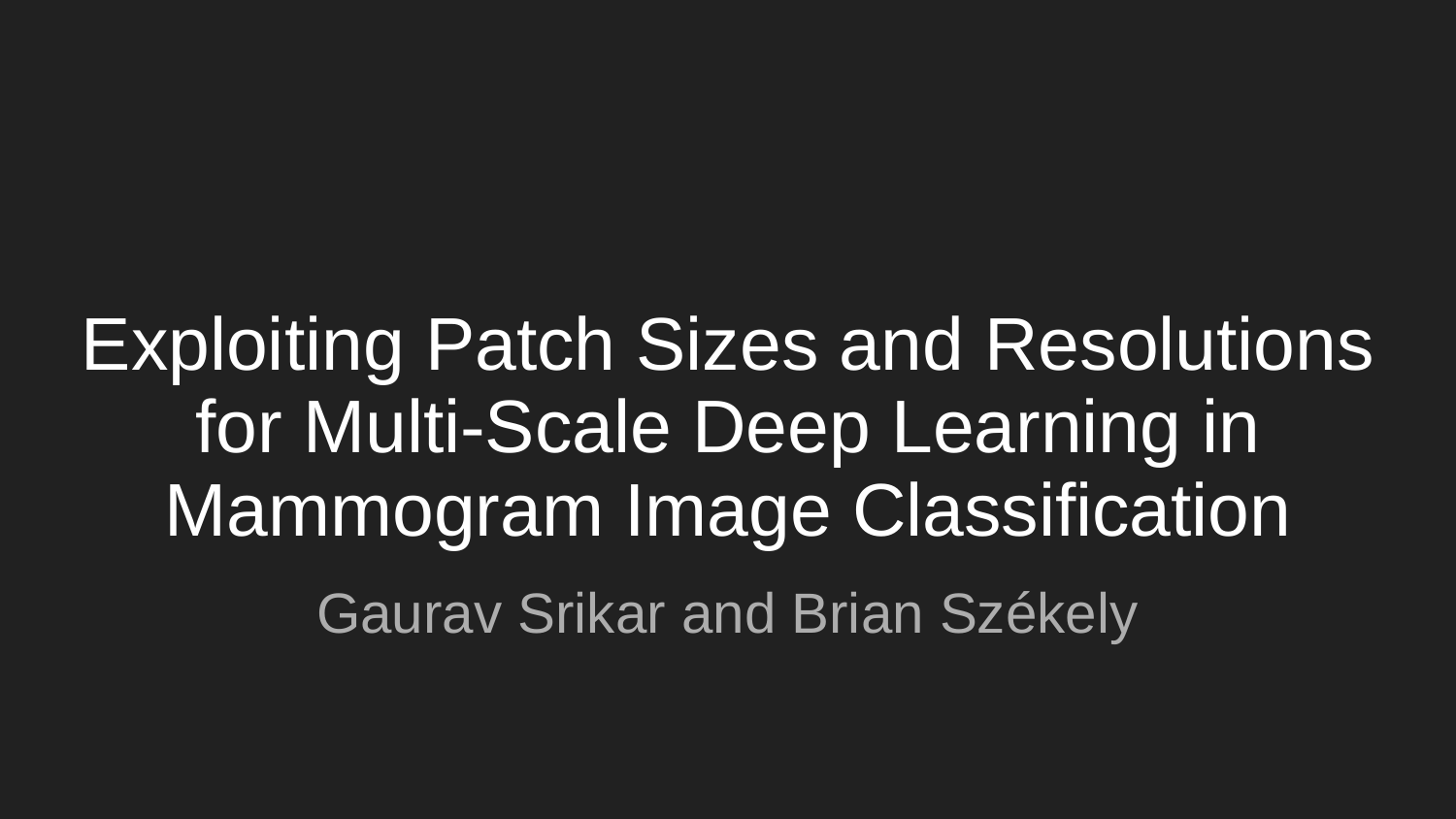

# Exploiting Patch Sizes and Resolutions for Multi-Scale Deep Learning in Mammogram Image Classification
Gaurav Srikar and Brian Székely